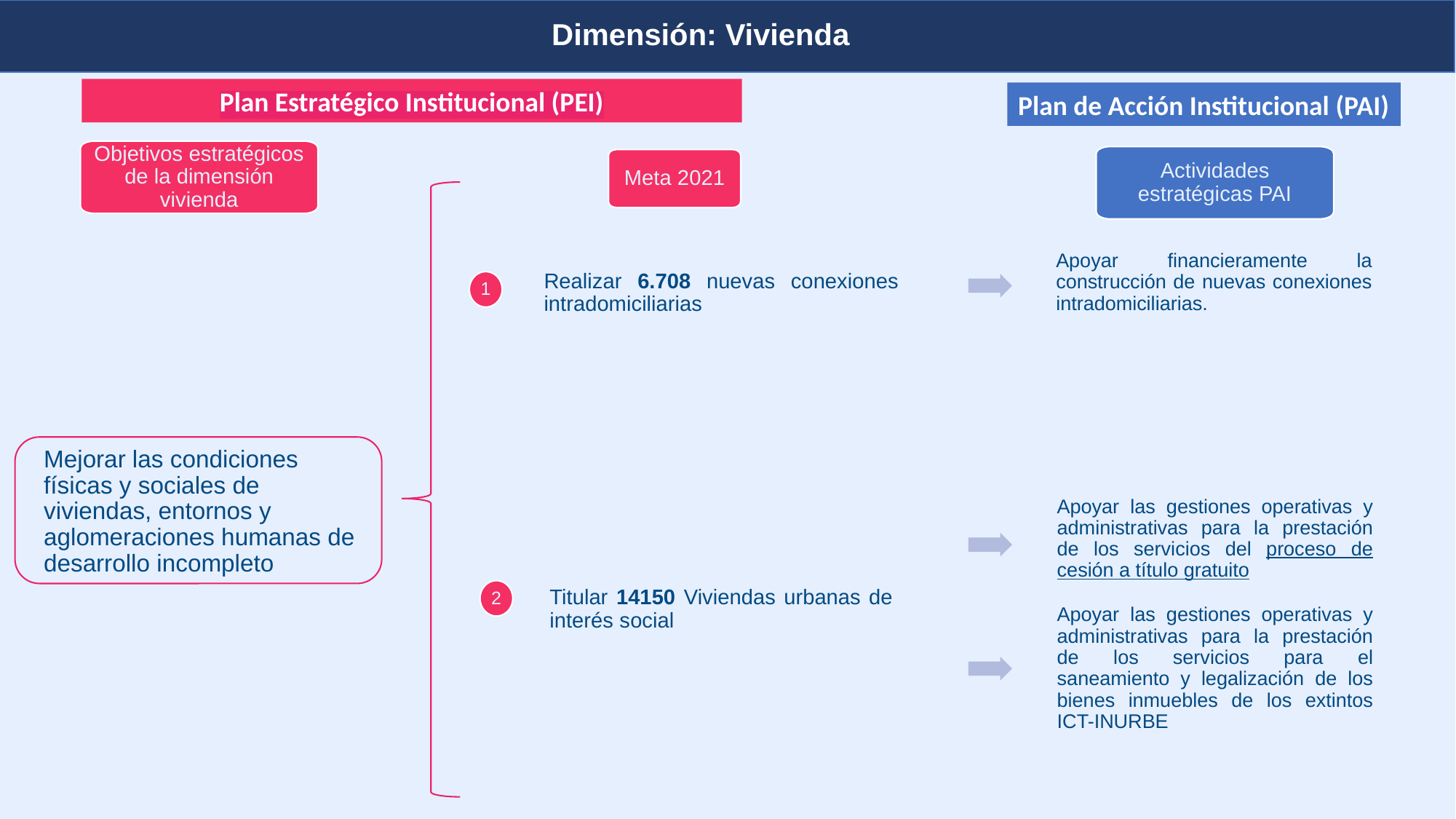

Dimensión: Vivienda

Planeación y presupuesto

Plan Estratégico Institucional (PEI)
Plan de Acción Institucional (PAI)
Objetivos estratégicos de la dimensión vivienda
Actividades estratégicas PAI
Meta 2021

Apoyar financieramente la construcción de nuevas conexiones intradomiciliarias.
Realizar 6.708 nuevas conexiones intradomiciliarias
1

Mejorar las condiciones físicas y sociales de viviendas, entornos y aglomeraciones humanas de desarrollo incompleto

Apoyar las gestiones operativas y administrativas para la prestación de los servicios del proceso de cesión a título gratuito

2
Titular 14150 Viviendas urbanas de interés social
Apoyar las gestiones operativas y administrativas para la prestación de los servicios para el saneamiento y legalización de los bienes inmuebles de los extintos ICT-INURBE